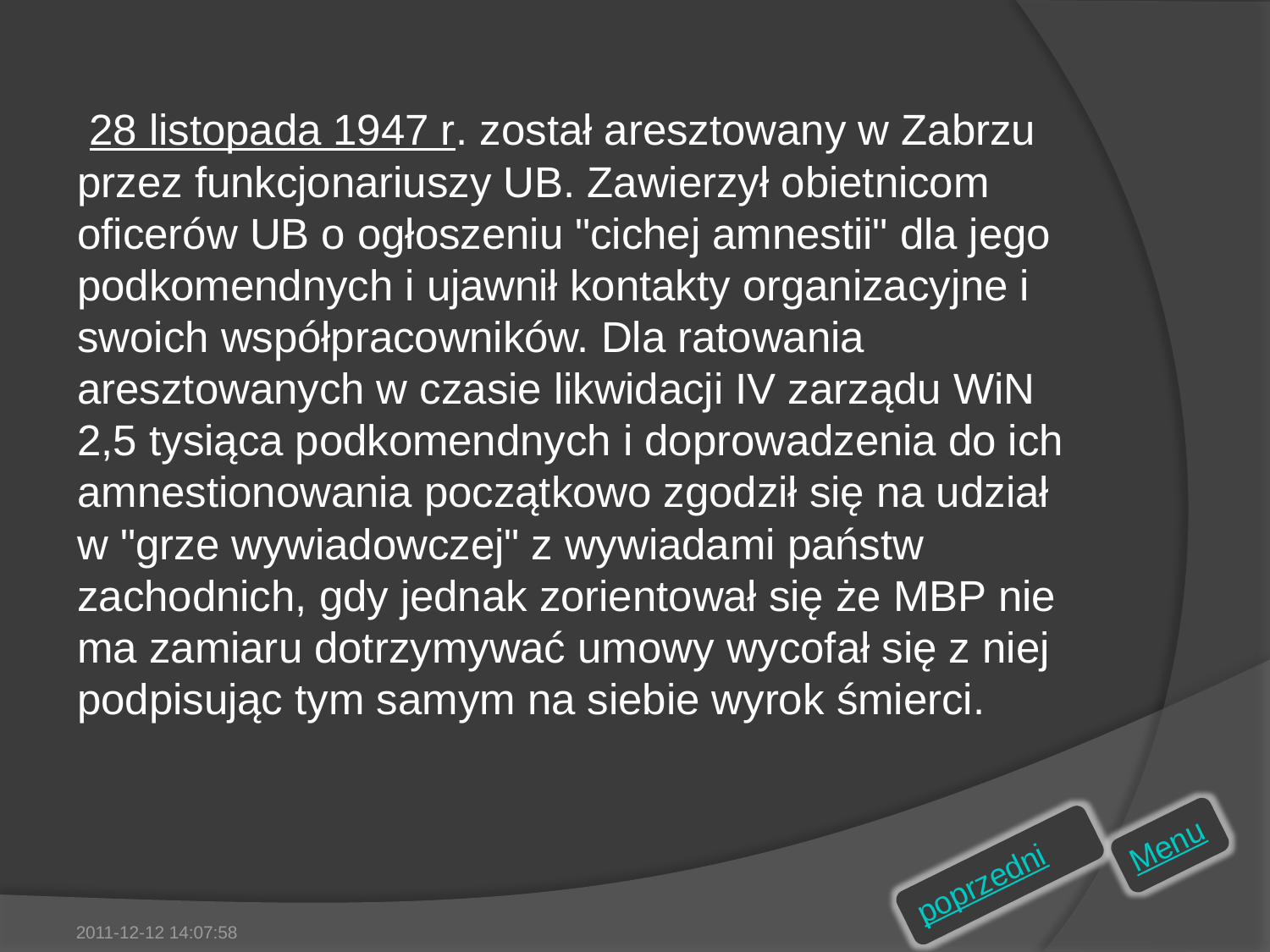

28 listopada 1947 r. został aresztowany w Zabrzu przez funkcjonariuszy UB. Zawierzył obietnicom oficerów UB o ogłoszeniu "cichej amnestii" dla jego podkomendnych i ujawnił kontakty organizacyjne i swoich współpracowników. Dla ratowania aresztowanych w czasie likwidacji IV zarządu WiN 2,5 tysiąca podkomendnych i doprowadzenia do ich amnestionowania początkowo zgodził się na udział w "grze wywiadowczej" z wywiadami państw zachodnich, gdy jednak zorientował się że MBP nie ma zamiaru dotrzymywać umowy wycofał się z niej podpisując tym samym na siebie wyrok śmierci.

Menu

poprzedni
2011-12-12 14:07:58